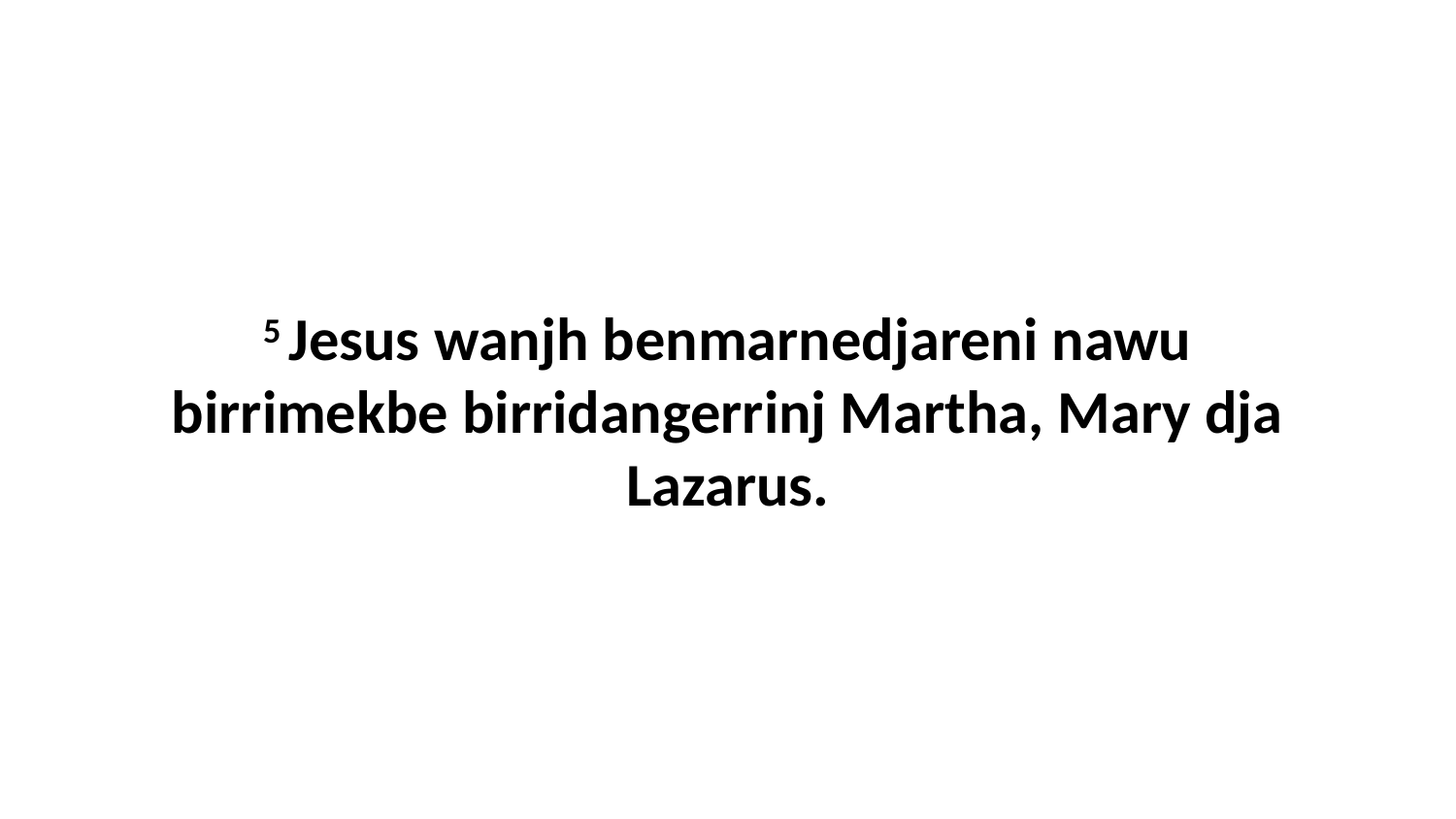

5 Jesus wanjh benmarnedjareni nawu birrimekbe birridangerrinj Martha, Mary dja Lazarus.